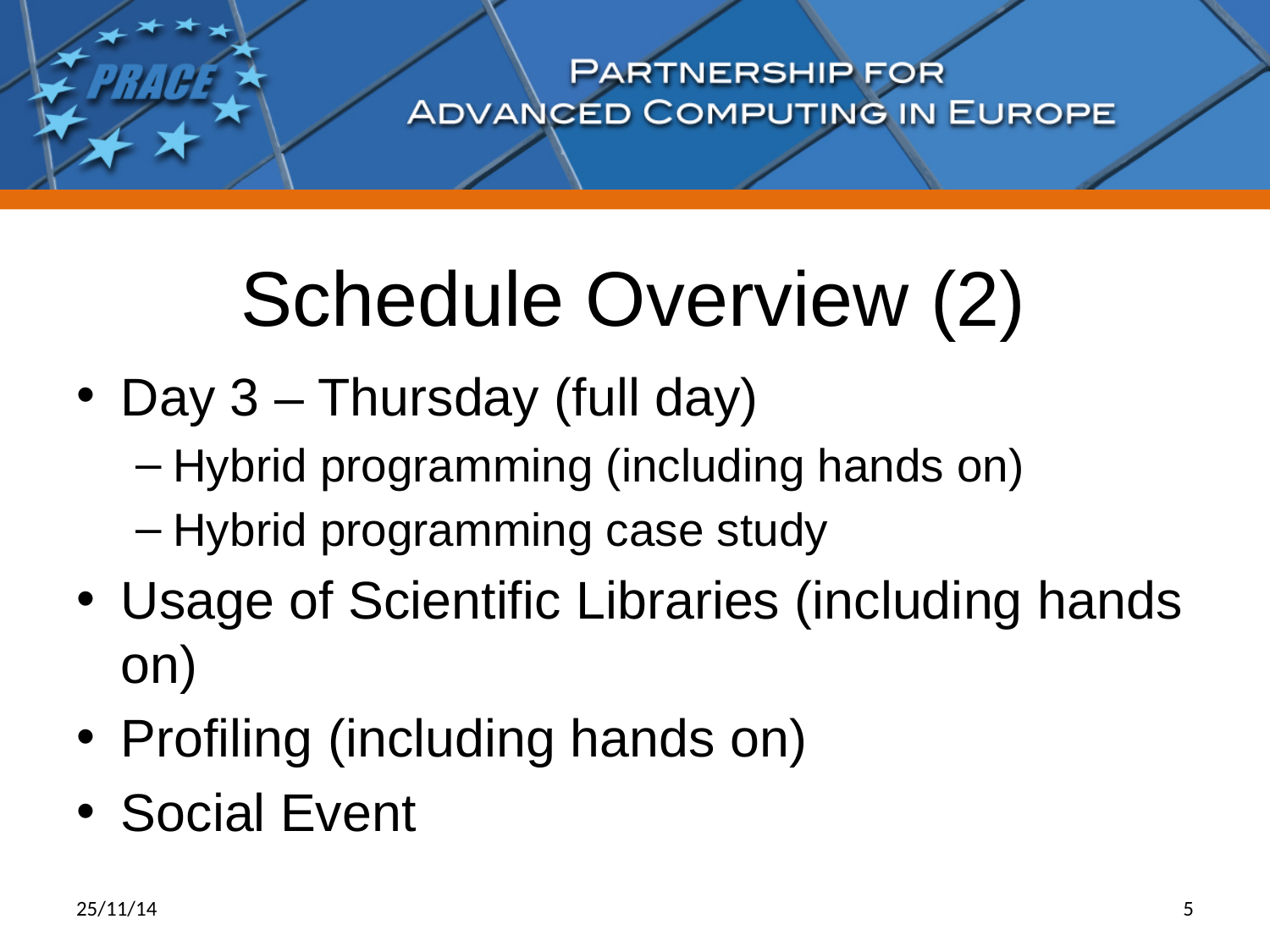

# Schedule Overview (2)
Day 3 – Thursday (full day)
Hybrid programming (including hands on)
Hybrid programming case study
Usage of Scientific Libraries (including hands on)
Profiling (including hands on)
Social Event

25/11/14

5